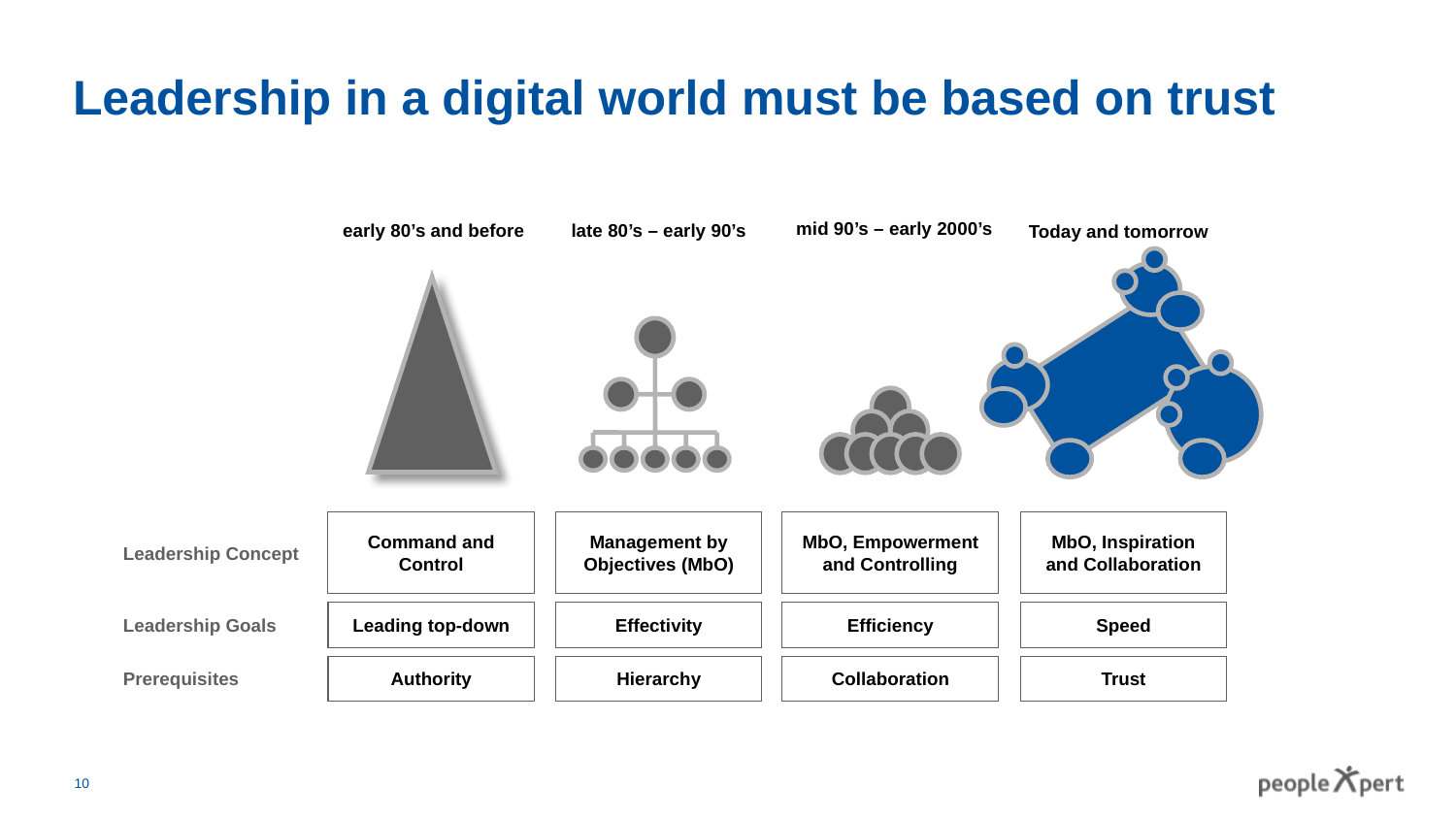

# Leadership in a digital world must be based on trust
mid 90’s – early 2000’s
late 80’s – early 90’s
early 80’s and before
Today and tomorrow

Leadership Concept
MbO, Inspiration and Collaboration
Command and Control
Management by Objectives (MbO)
MbO, Empowerment and Controlling
Leadership Goals
Leading top-down
Effectivity
Efficiency
Speed
Prerequisites
Authority
Hierarchy
Collaboration
Trust
10